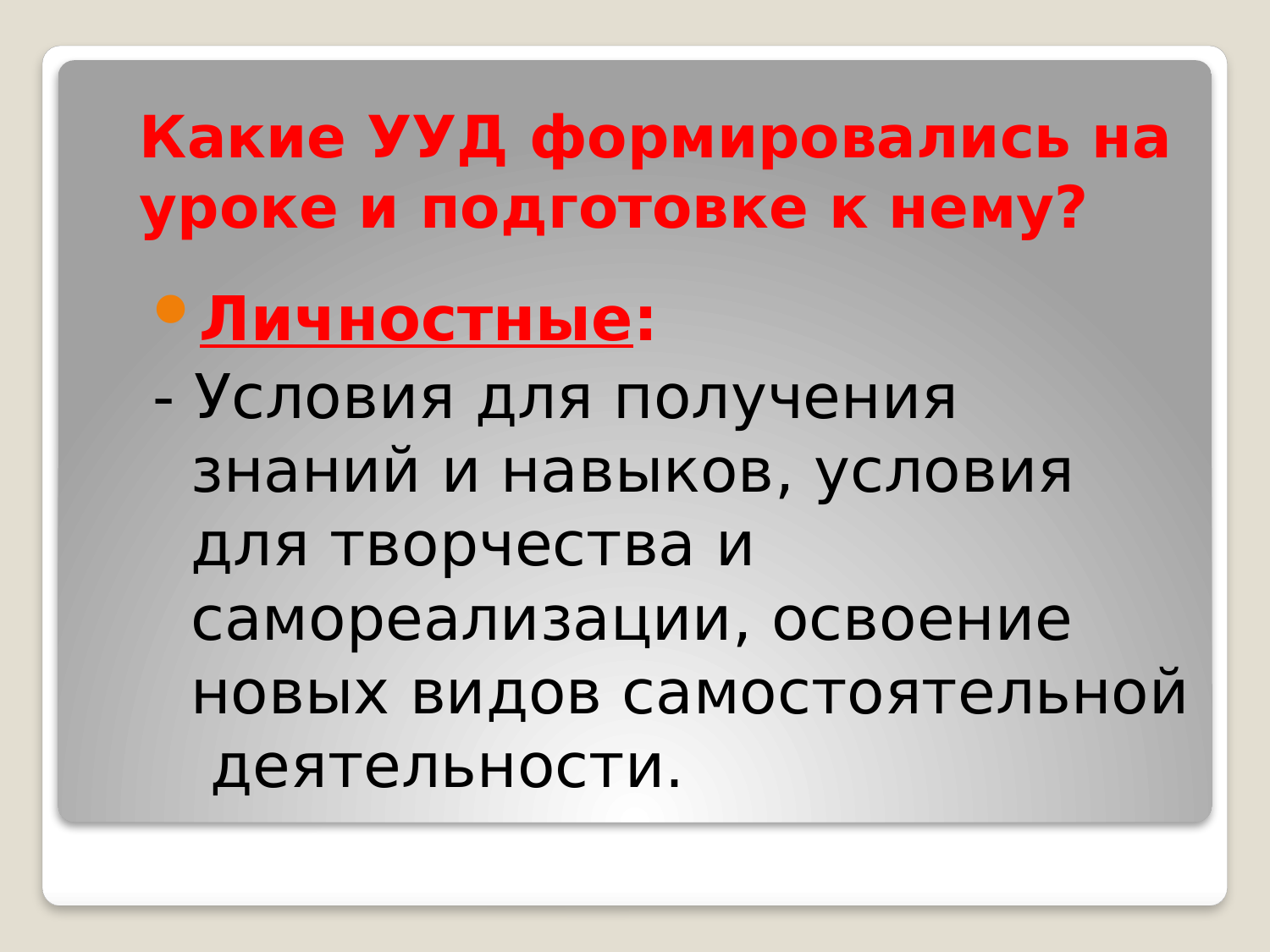

# Какие УУД формировались на уроке и подготовке к нему?
Личностные:
- Условия для получения знаний и навыков, условия для творчества и самореализации, освоение новых видов самостоятельной  деятельности.